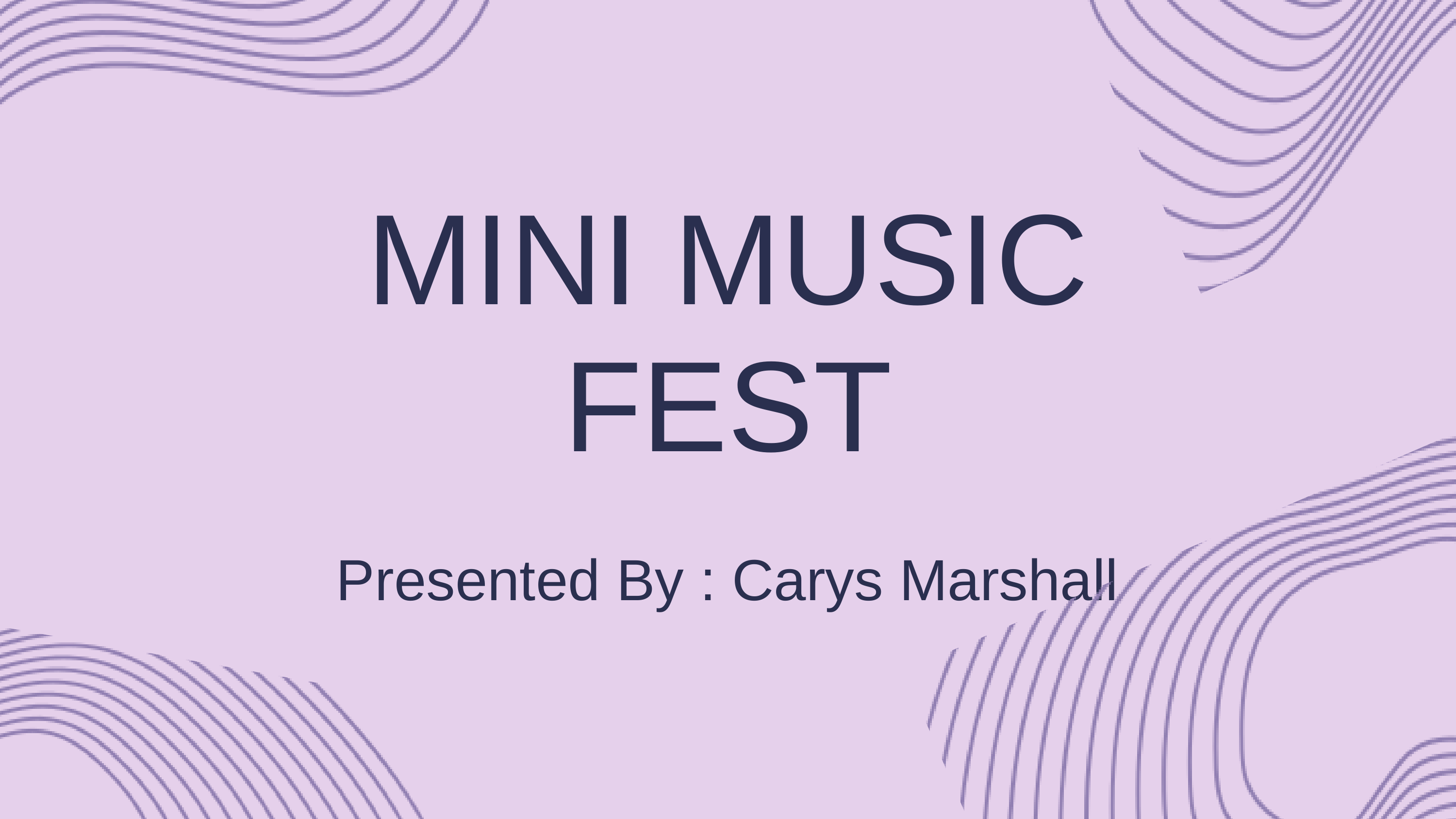

MINI MUSIC FEST

Presented By : Carys Marshall